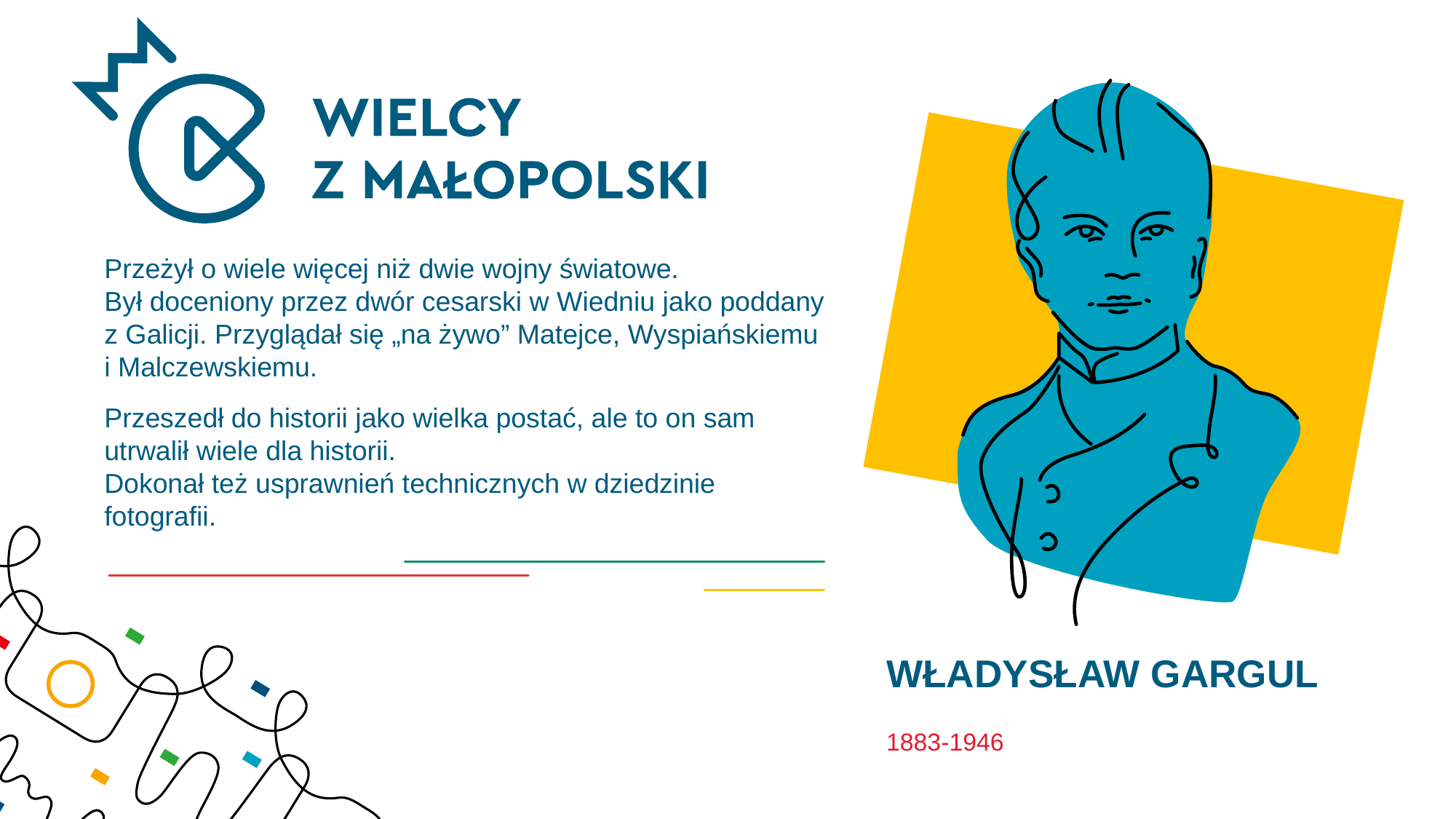

Przeżył o wiele więcej niż dwie wojny światowe.
Był doceniony przez dwór cesarski w Wiedniu jako poddany
z Galicji. Przyglądał się „na żywo” Matejce, Wyspiańskiemu
i Malczewskiemu.
Przeszedł do historii jako wielka postać, ale to on sam utrwalił wiele dla historii.
Dokonał też usprawnień technicznych w dziedzinie fotografii.

WŁADYSŁAW GARGUL
1883-1946